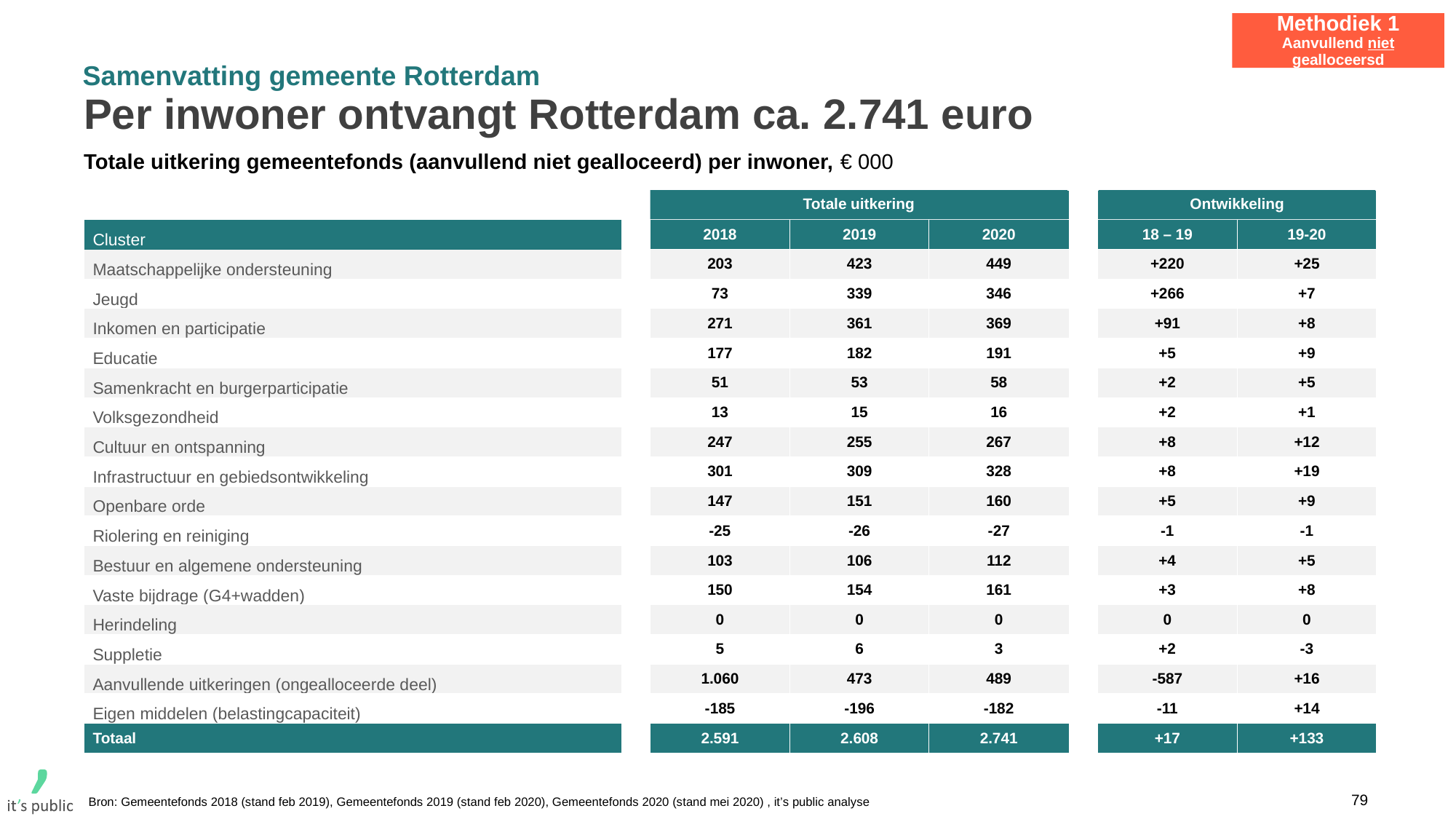

Methodiek 1
Aanvullend niet gealloceersd
Samenvatting gemeente Rotterdam
# Per inwoner ontvangt Rotterdam ca. 2.741 euro
Totale uitkering gemeentefonds (aanvullend niet gealloceerd) per inwoner, € 000
|  |  |  |  |  |  |  |  |
| --- | --- | --- | --- | --- | --- | --- | --- |
| Cluster |  | 2018 | 2019 | 2020 |  | 18 – 19 | 19-20 |
| Maatschappelijke ondersteuning |  | 203 | 423 | 449 |  | +220 | +25 |
| Jeugd |  | 73 | 339 | 346 |  | +266 | +7 |
| Inkomen en participatie |  | 271 | 361 | 369 |  | +91 | +8 |
| Educatie |  | 177 | 182 | 191 |  | +5 | +9 |
| Samenkracht en burgerparticipatie |  | 51 | 53 | 58 |  | +2 | +5 |
| Volksgezondheid |  | 13 | 15 | 16 |  | +2 | +1 |
| Cultuur en ontspanning |  | 247 | 255 | 267 |  | +8 | +12 |
| Infrastructuur en gebiedsontwikkeling |  | 301 | 309 | 328 |  | +8 | +19 |
| Openbare orde |  | 147 | 151 | 160 |  | +5 | +9 |
| Riolering en reiniging |  | -25 | -26 | -27 |  | -1 | -1 |
| Bestuur en algemene ondersteuning |  | 103 | 106 | 112 |  | +4 | +5 |
| Vaste bijdrage (G4+wadden) |  | 150 | 154 | 161 |  | +3 | +8 |
| Herindeling |  | 0 | 0 | 0 |  | 0 | 0 |
| Suppletie |  | 5 | 6 | 3 |  | +2 | -3 |
| Aanvullende uitkeringen (ongealloceerde deel) |  | 1.060 | 473 | 489 |  | -587 | +16 |
| Eigen middelen (belastingcapaciteit) |  | -185 | -196 | -182 |  | -11 | +14 |
| Totaal |  | 2.591 | 2.608 | 2.741 |  | +17 | +133 |
Totale uitkering
Ontwikkeling

79
Bron: Gemeentefonds 2018 (stand feb 2019), Gemeentefonds 2019 (stand feb 2020), Gemeentefonds 2020 (stand mei 2020) , it’s public analyse